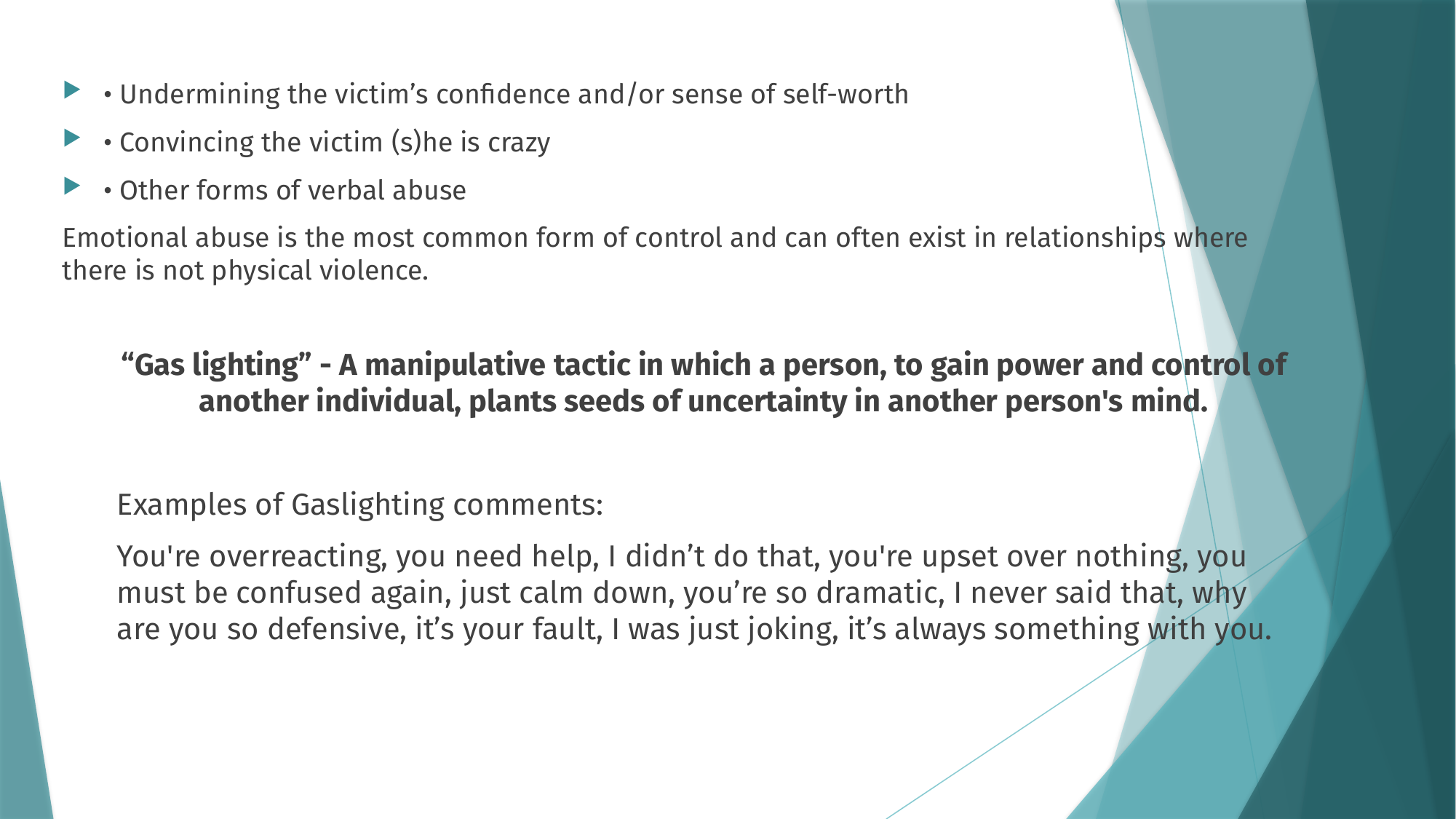

• Undermining the victim’s confidence and/or sense of self-worth
• Convincing the victim (s)he is crazy
• Other forms of verbal abuse
Emotional abuse is the most common form of control and can often exist in relationships where there is not physical violence.

“Gas lighting” - A manipulative tactic in which a person, to gain power and control of another individual, plants seeds of uncertainty in another person's mind.

Examples of Gaslighting comments:
You're overreacting, you need help, I didn’t do that, you're upset over nothing, you must be confused again, just calm down, you’re so dramatic, I never said that, why are you so defensive, it’s your fault, I was just joking, it’s always something with you.